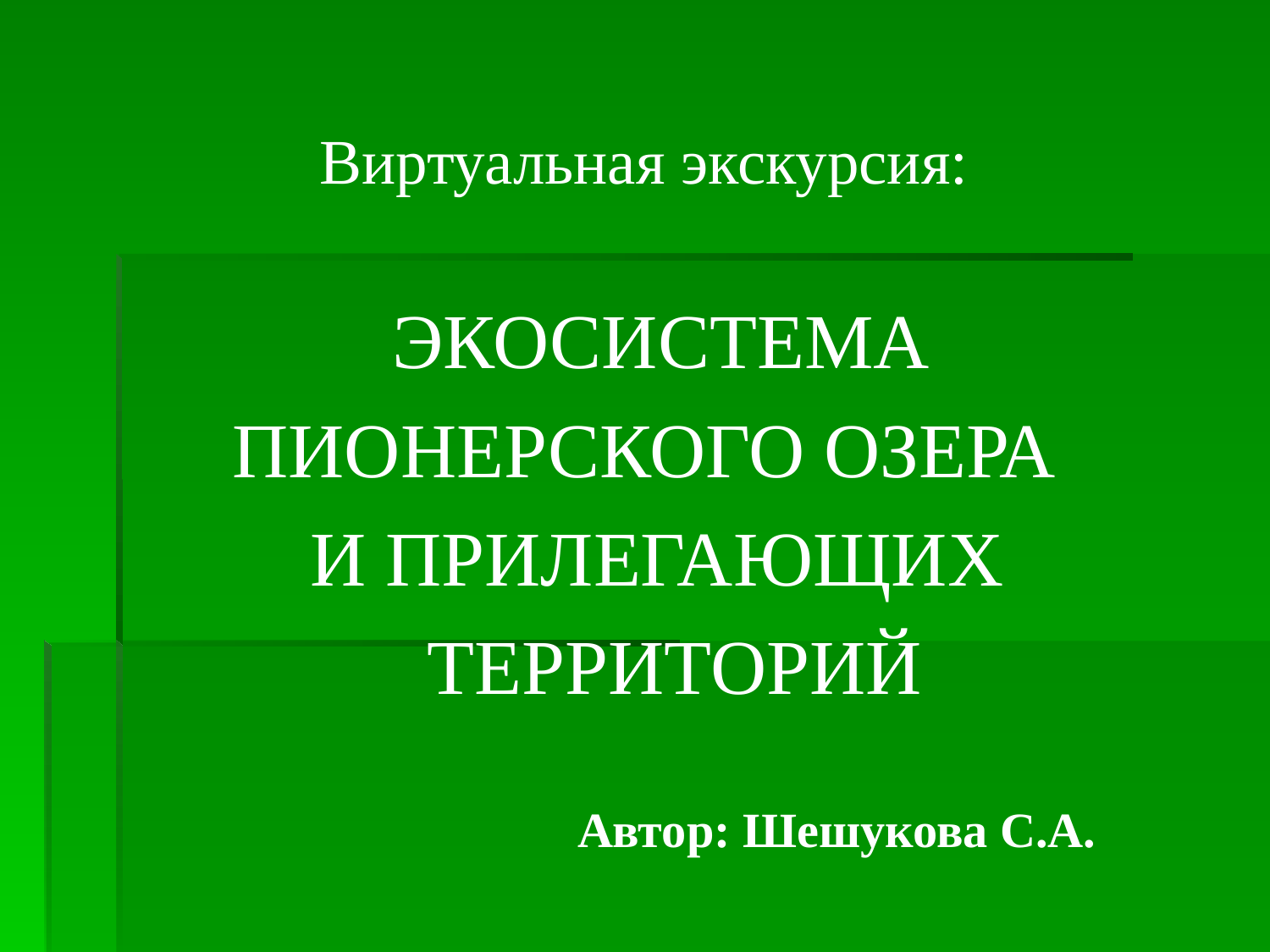

# Виртуальная экскурсия:

                         ЭКОСИСТЕМА
          ПИОНЕРСКОГО ОЗЕРА
              И ПРИЛЕГАЮЩИХ
                    ТЕРРИТОРИЙ

Автор: Шешукова С.А.